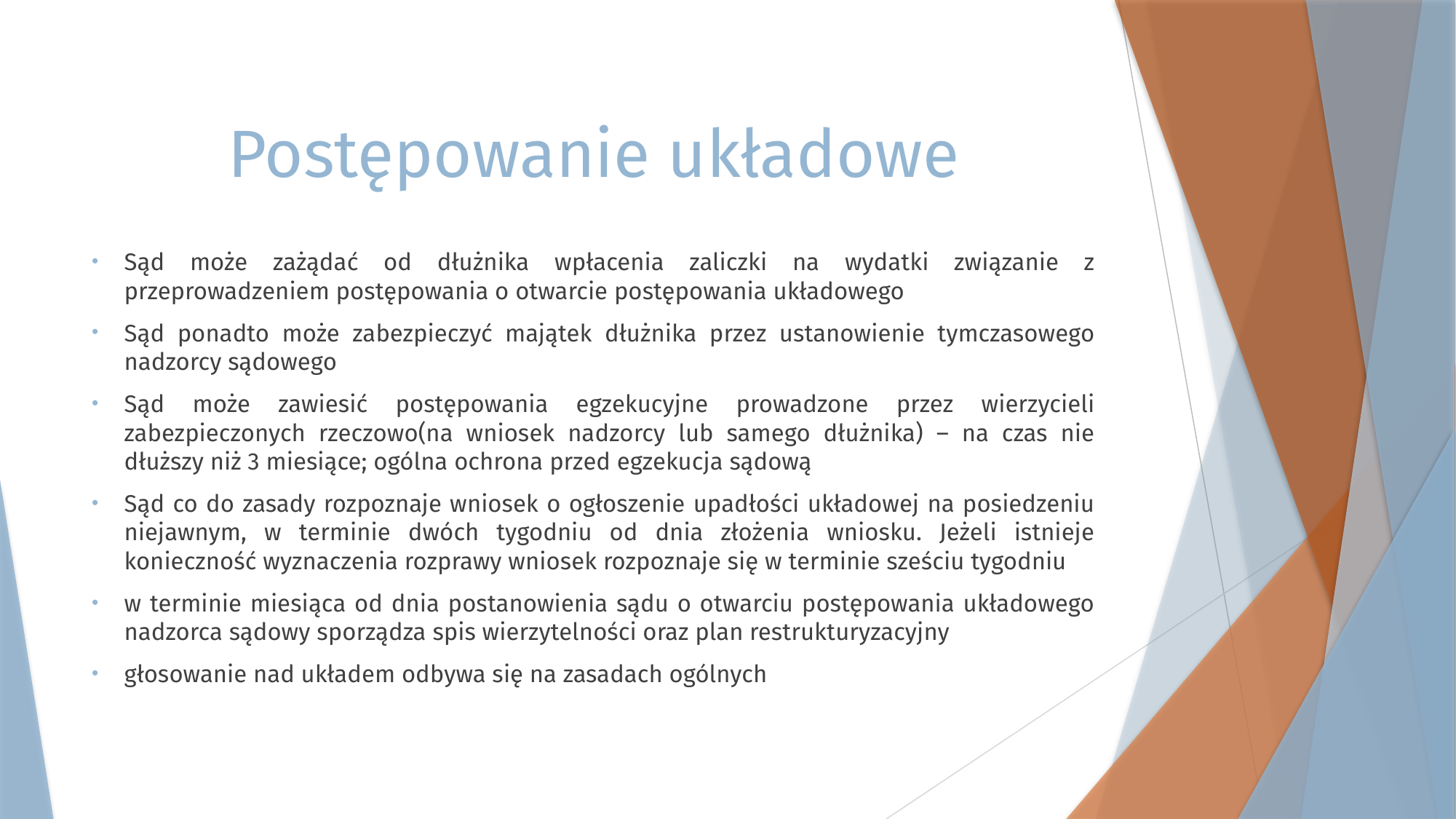

# Postępowanie układowe
Sąd może zażądać od dłużnika wpłacenia zaliczki na wydatki związanie z przeprowadzeniem postępowania o otwarcie postępowania układowego
Sąd ponadto może zabezpieczyć majątek dłużnika przez ustanowienie tymczasowego nadzorcy sądowego
Sąd może zawiesić postępowania egzekucyjne prowadzone przez wierzycieli zabezpieczonych rzeczowo(na wniosek nadzorcy lub samego dłużnika) – na czas nie dłuższy niż 3 miesiące; ogólna ochrona przed egzekucja sądową
Sąd co do zasady rozpoznaje wniosek o ogłoszenie upadłości układowej na posiedzeniu niejawnym, w terminie dwóch tygodniu od dnia złożenia wniosku. Jeżeli istnieje konieczność wyznaczenia rozprawy wniosek rozpoznaje się w terminie sześciu tygodniu
w terminie miesiąca od dnia postanowienia sądu o otwarciu postępowania układowego nadzorca sądowy sporządza spis wierzytelności oraz plan restrukturyzacyjny
głosowanie nad układem odbywa się na zasadach ogólnych